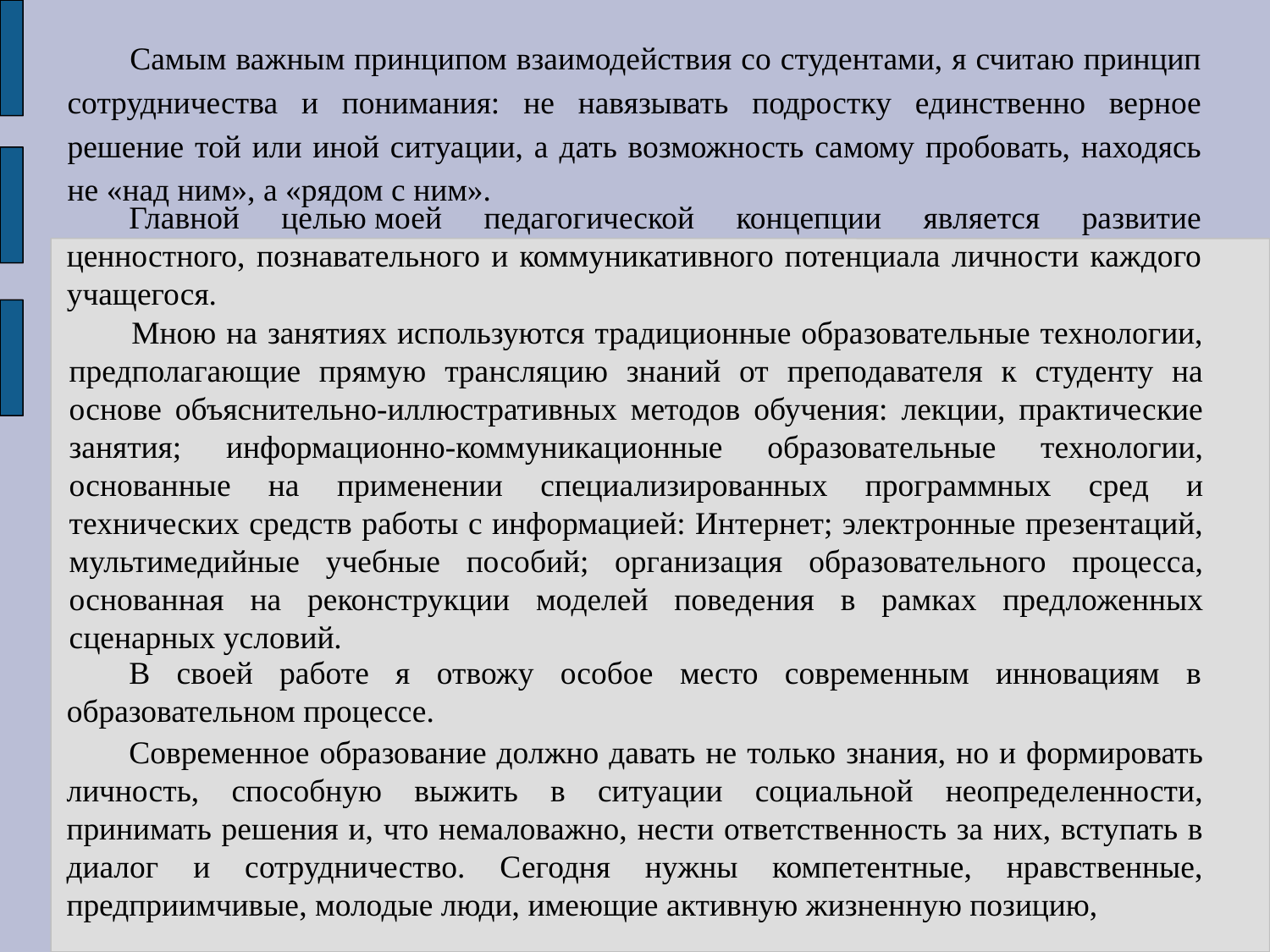

Самым важным принципом взаимодействия со студентами, я считаю принцип сотрудничества и понимания: не навязывать подростку единственно верное решение той или иной ситуации, а дать возможность самому пробовать, находясь не «над ним», а «рядом с ним».
Главной целью моей педагогической концепции является развитие ценностного, познавательного и коммуникативного потенциала личности каждого учащегося.
Мною на занятиях используются традиционные образовательные технологии, предполагающие прямую трансляцию знаний от преподавателя к студенту на основе объяснительно-иллюстративных методов обучения: лекции, практические занятия; информационно-коммуникационные образовательные технологии, основанные на применении специализированных программных сред и технических средств работы с информацией: Интернет; электронные презентаций, мультимедийные учебные пособий; организация образовательного процесса, основанная на реконструкции моделей поведения в рамках предложенных сценарных условий.
В своей работе я отвожу особое место современным инновациям в образовательном процессе.
Современное образование должно давать не только знания, но и формировать личность, способную выжить в ситуации социальной неопределенности, принимать решения и, что немаловажно, нести ответственность за них, вступать в диалог и сотрудничество. Сегодня нужны компетентные, нравственные, предприимчивые, молодые люди, имеющие активную жизненную позицию,